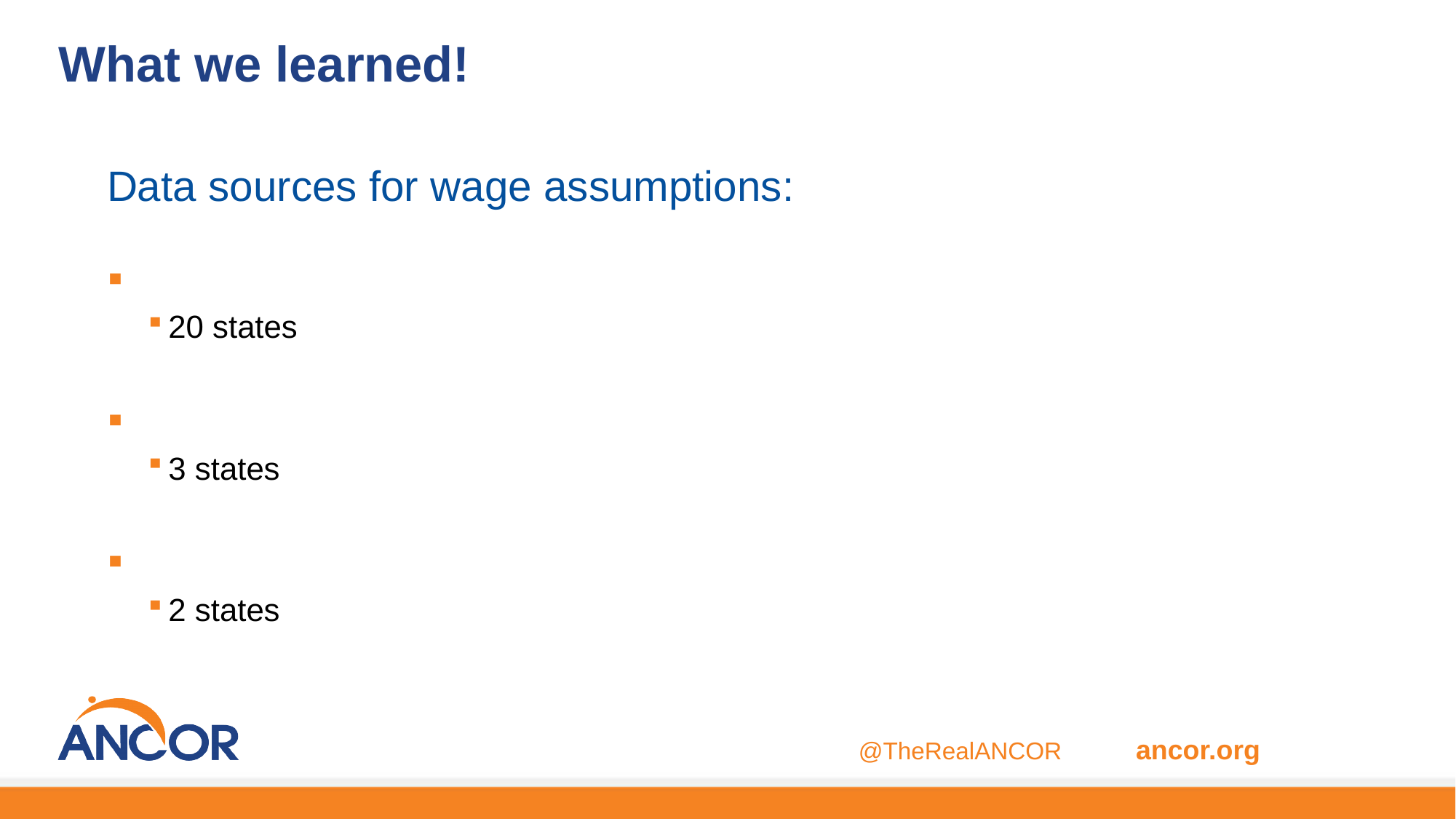

# What we learned!
Data sources for wage assumptions:

 Bureau of Labor Statistics Standard Occupational Classifications (SOC):
20 states

 Benchmarked against minimum wage:
3 states

 State’s own determination:
2 states